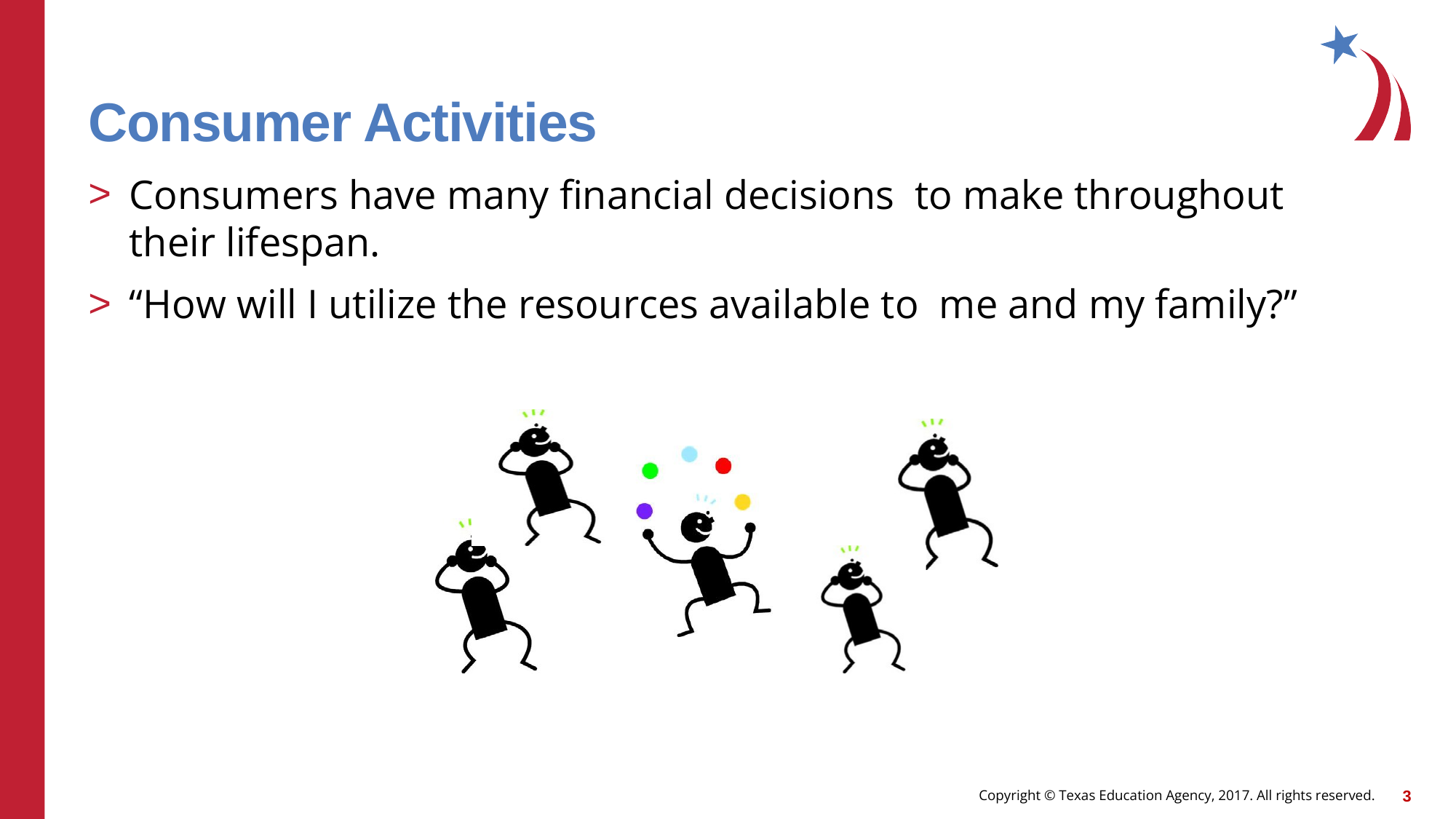

# Consumer Activities
Consumers have many financial decisions  to make throughout their lifespan.
“How will I utilize the resources available to  me and my family?”